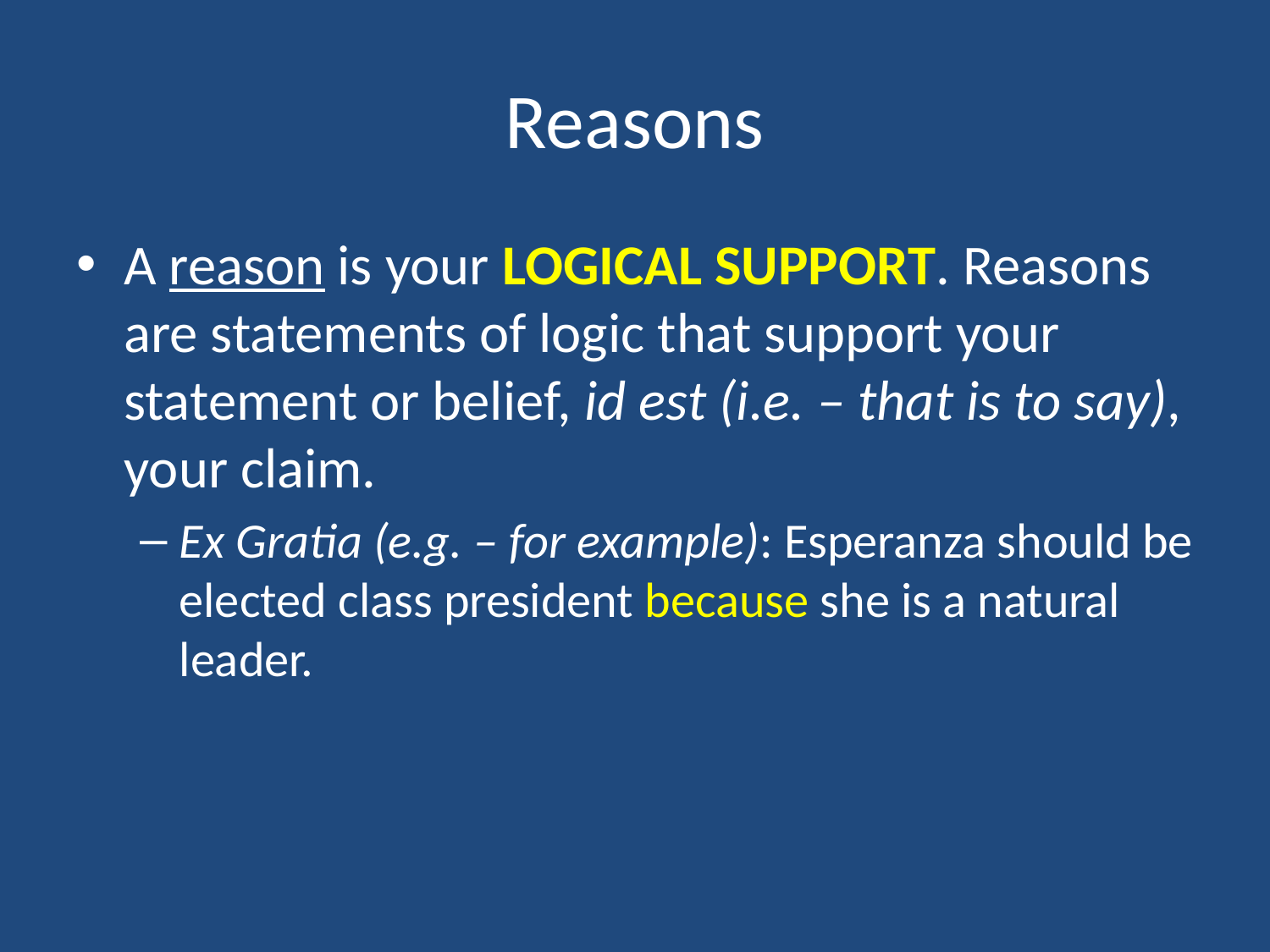

# Reasons
A reason is your LOGICAL SUPPORT. Reasons are statements of logic that support your statement or belief, id est (i.e. – that is to say), your claim.
Ex Gratia (e.g. – for example): Esperanza should be elected class president because she is a natural leader.